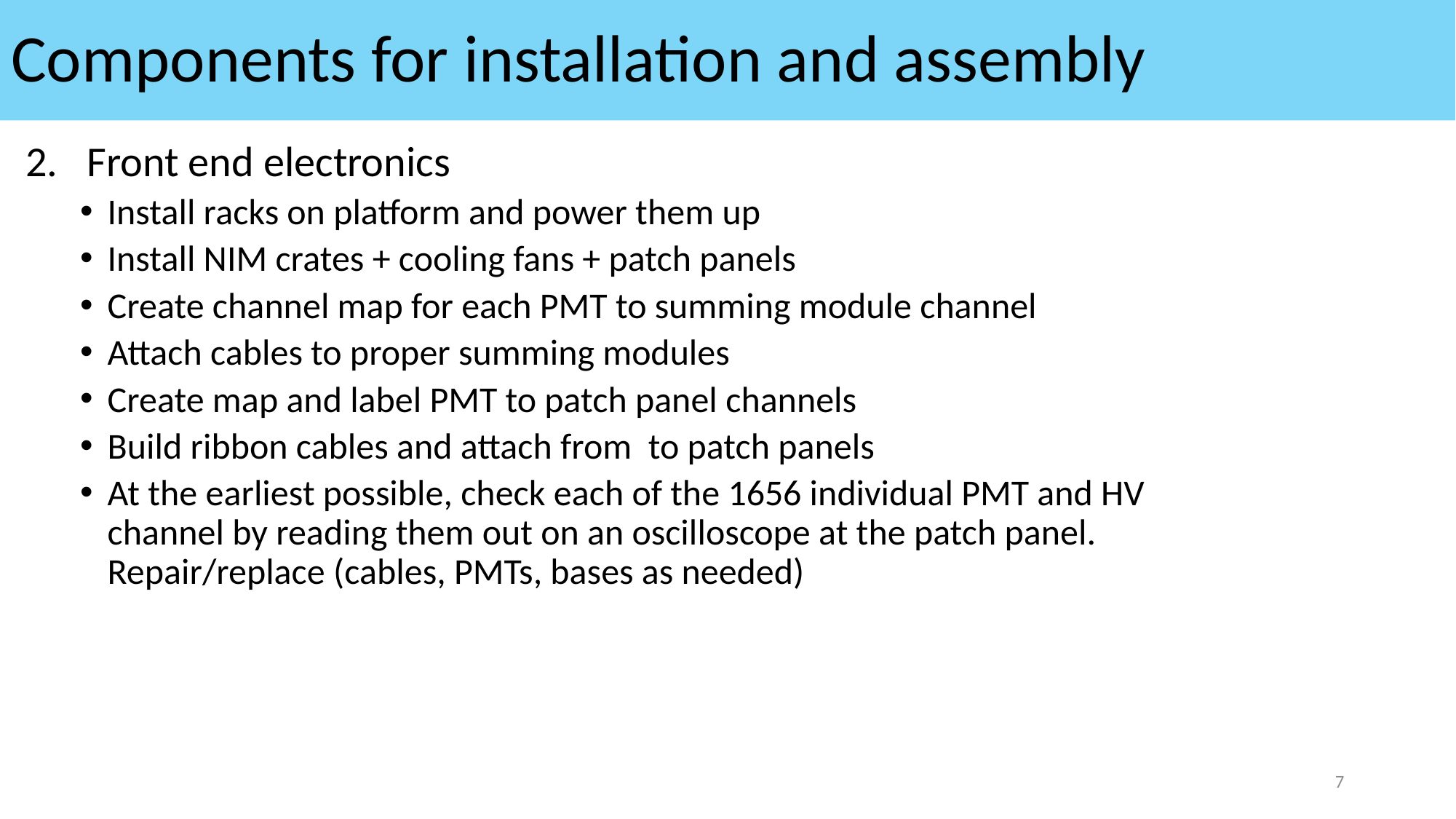

# Components for installation and assembly
Front end electronics
Install racks on platform and power them up
Install NIM crates + cooling fans + patch panels
Create channel map for each PMT to summing module channel
Attach cables to proper summing modules
Create map and label PMT to patch panel channels
Build ribbon cables and attach from  to patch panels
At the earliest possible, check each of the 1656 individual PMT and HV channel by reading them out on an oscilloscope at the patch panel. Repair/replace (cables, PMTs, bases as needed)

7